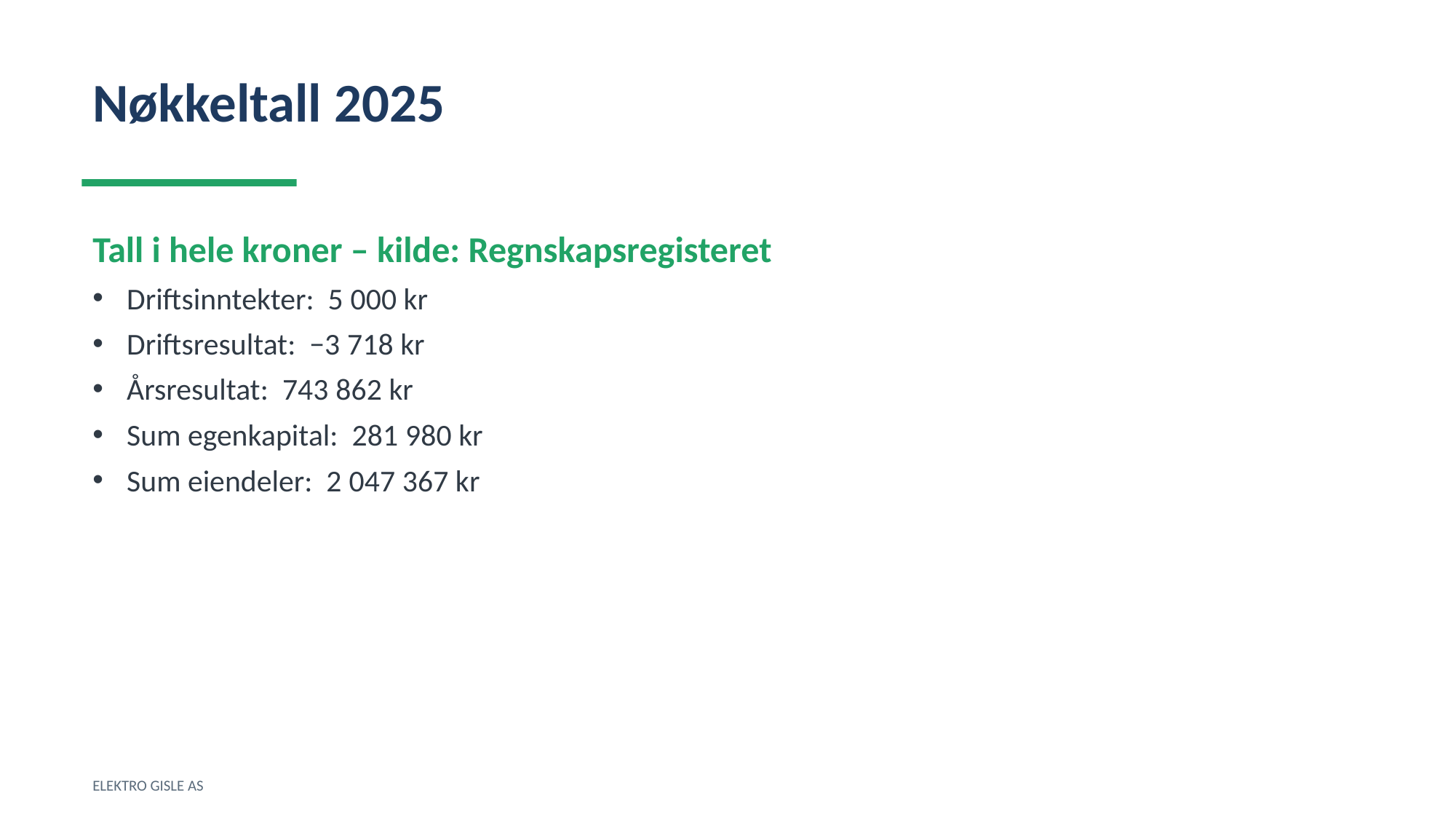

Nøkkeltall 2025

Tall i hele kroner – kilde: Regnskapsregisteret
Driftsinntekter:  5 000 kr
Driftsresultat:  −3 718 kr
Årsresultat:  743 862 kr
Sum egenkapital:  281 980 kr
Sum eiendeler:  2 047 367 kr
ELEKTRO GISLE AS